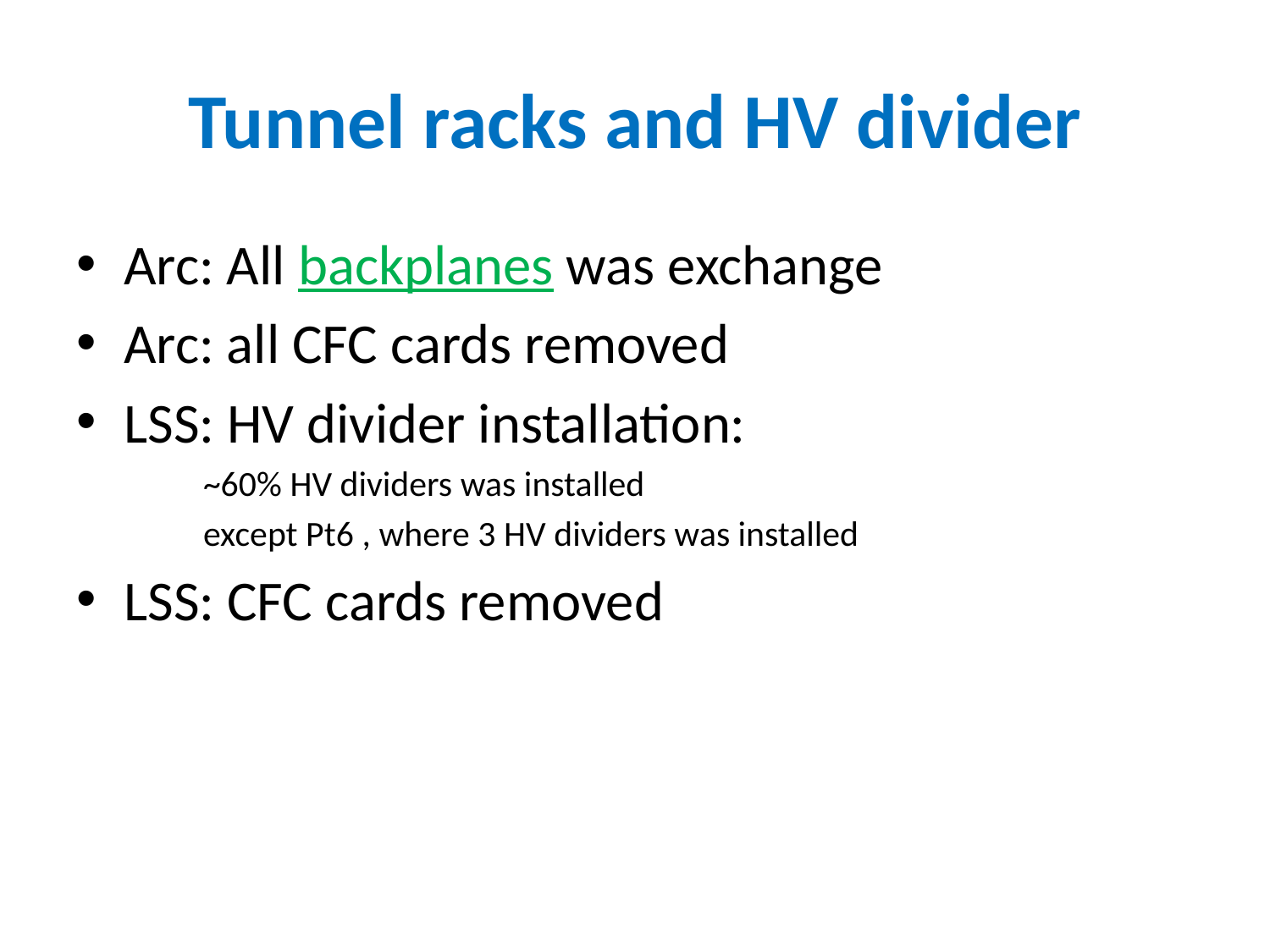

# Tunnel racks and HV divider
Arc: All backplanes was exchange
Arc: all CFC cards removed
LSS: HV divider installation:
	~60% HV dividers was installed
	except Pt6 , where 3 HV dividers was installed
LSS: CFC cards removed